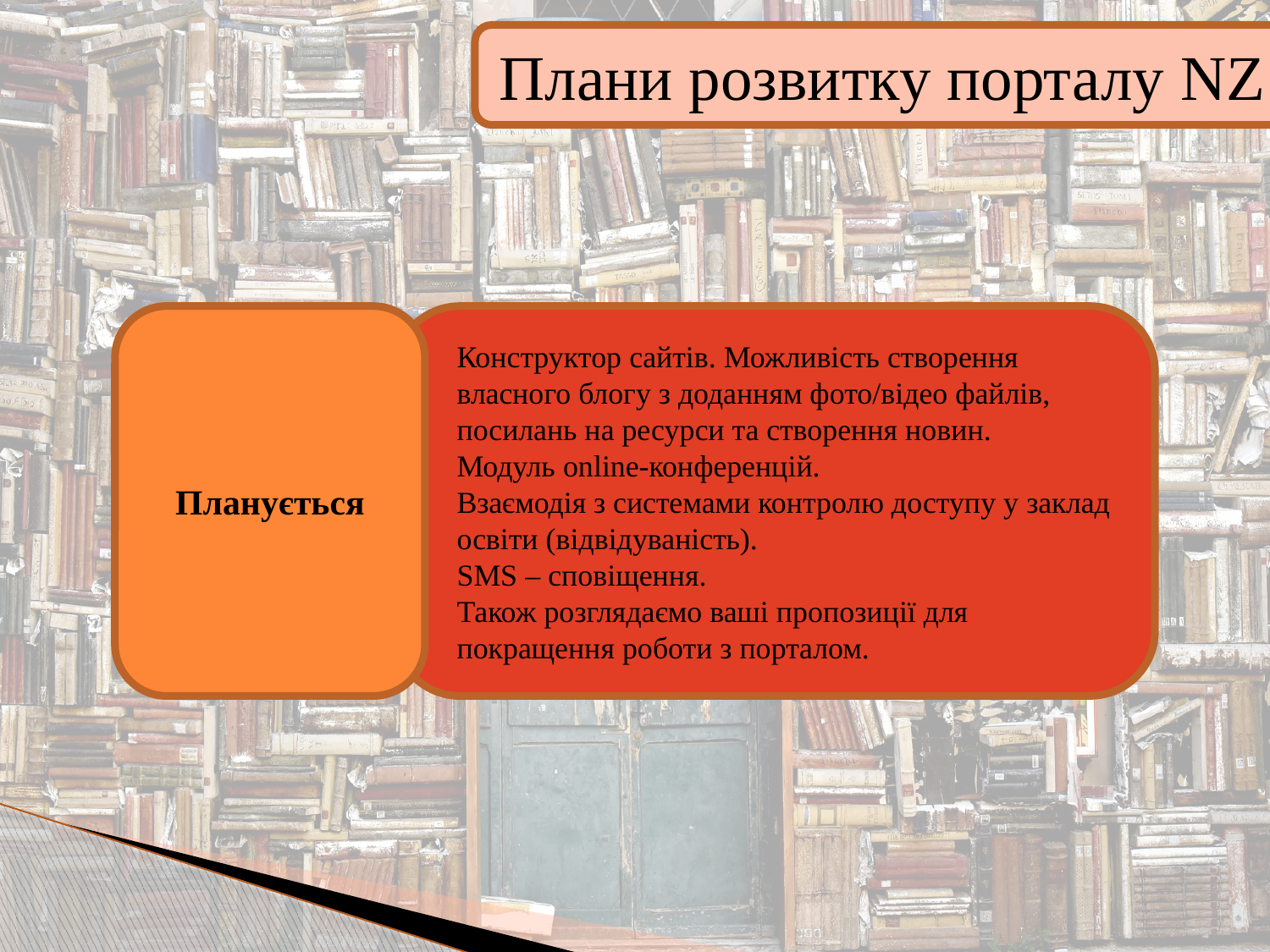

Плани розвитку порталу NZ
Планується
    Конструктор сайтів. Можливість створення
    власного блогу з доданням фото/відео файлів,
    посилань на ресурси та створення новин.
    Модуль online-конференцій.
    Взаємодія з системами контролю доступу у заклад
    освіти (відвідуваність).
    SMS – сповіщення.
    Також розглядаємо ваші пропозиції для
    покращення роботи з порталом.